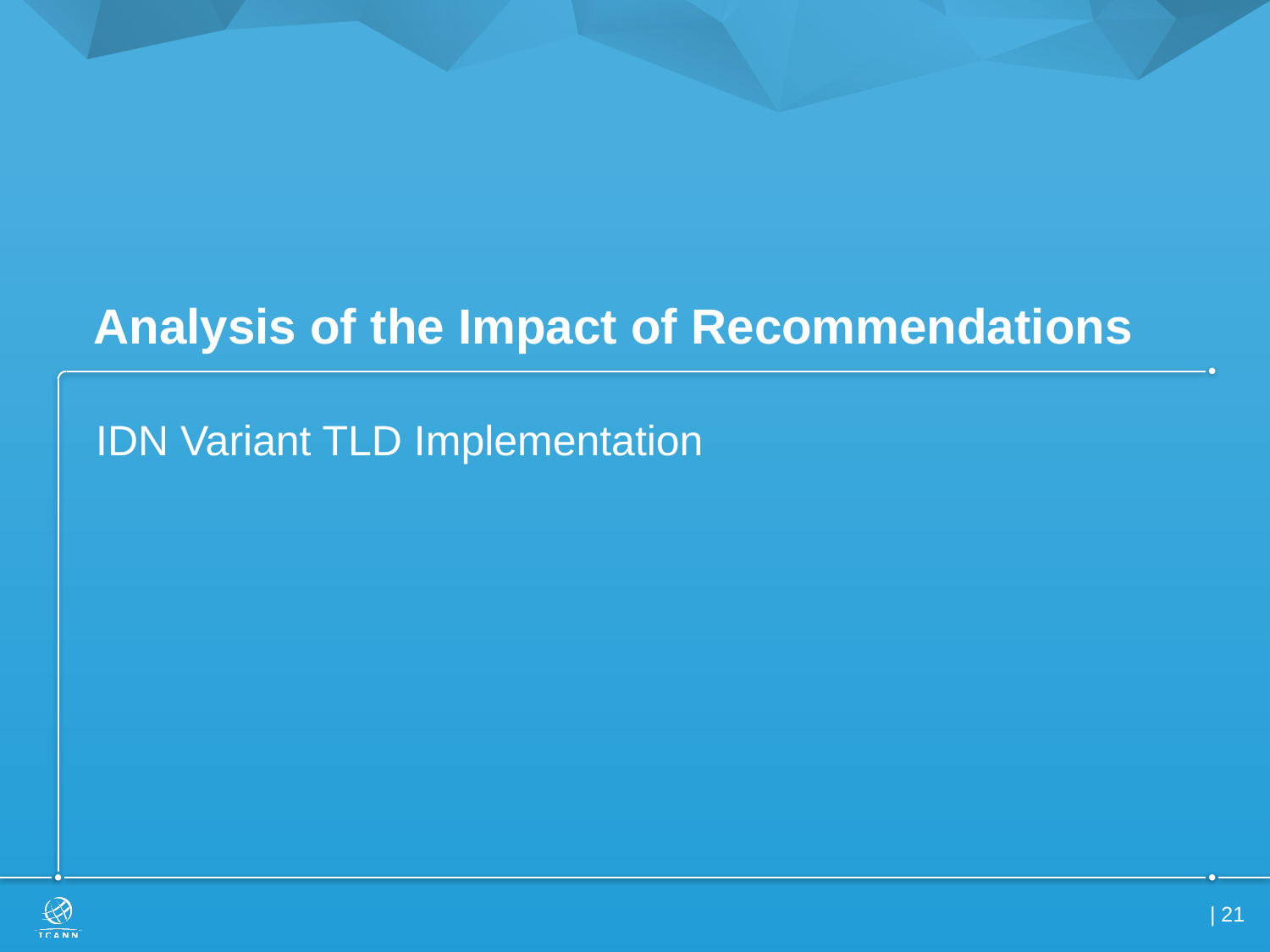

# Analysis of the Impact of Recommendations
IDN Variant TLD Implementation